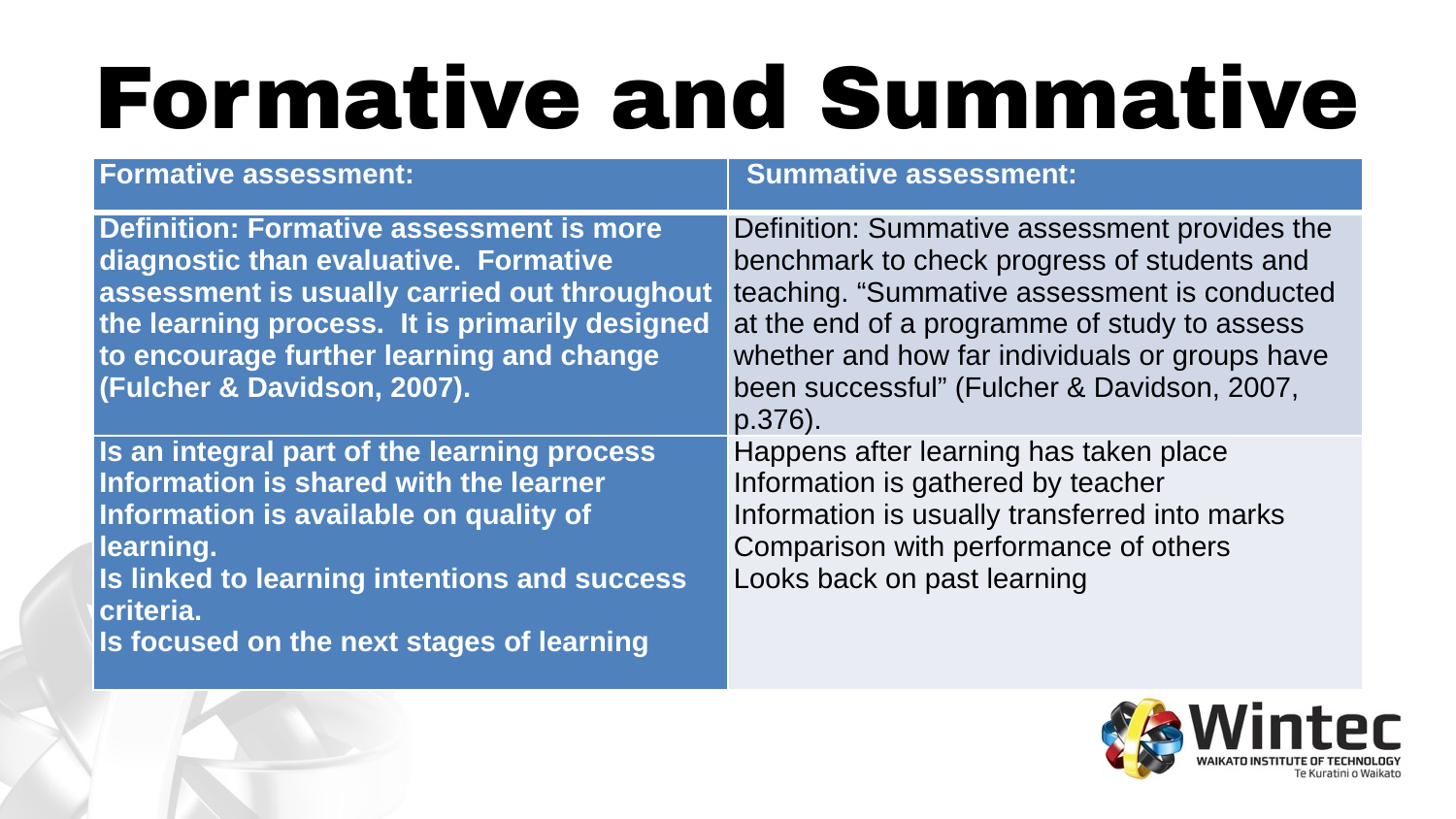

# Formative and Summative
| Formative assessment: | Summative assessment: |
| --- | --- |
| Definition: Formative assessment is more diagnostic than evaluative. Formative assessment is usually carried out throughout the learning process. It is primarily designed to encourage further learning and change (Fulcher & Davidson, 2007). | Definition: Summative assessment provides the benchmark to check progress of students and teaching. “Summative assessment is conducted at the end of a programme of study to assess whether and how far individuals or groups have been successful” (Fulcher & Davidson, 2007, p.376). |
| Is an integral part of the learning process Information is shared with the learner Information is available on quality of learning.   Is linked to learning intentions and success criteria. Is focused on the next stages of learning | Happens after learning has taken place Information is gathered by teacher Information is usually transferred into marks Comparison with performance of others Looks back on past learning |